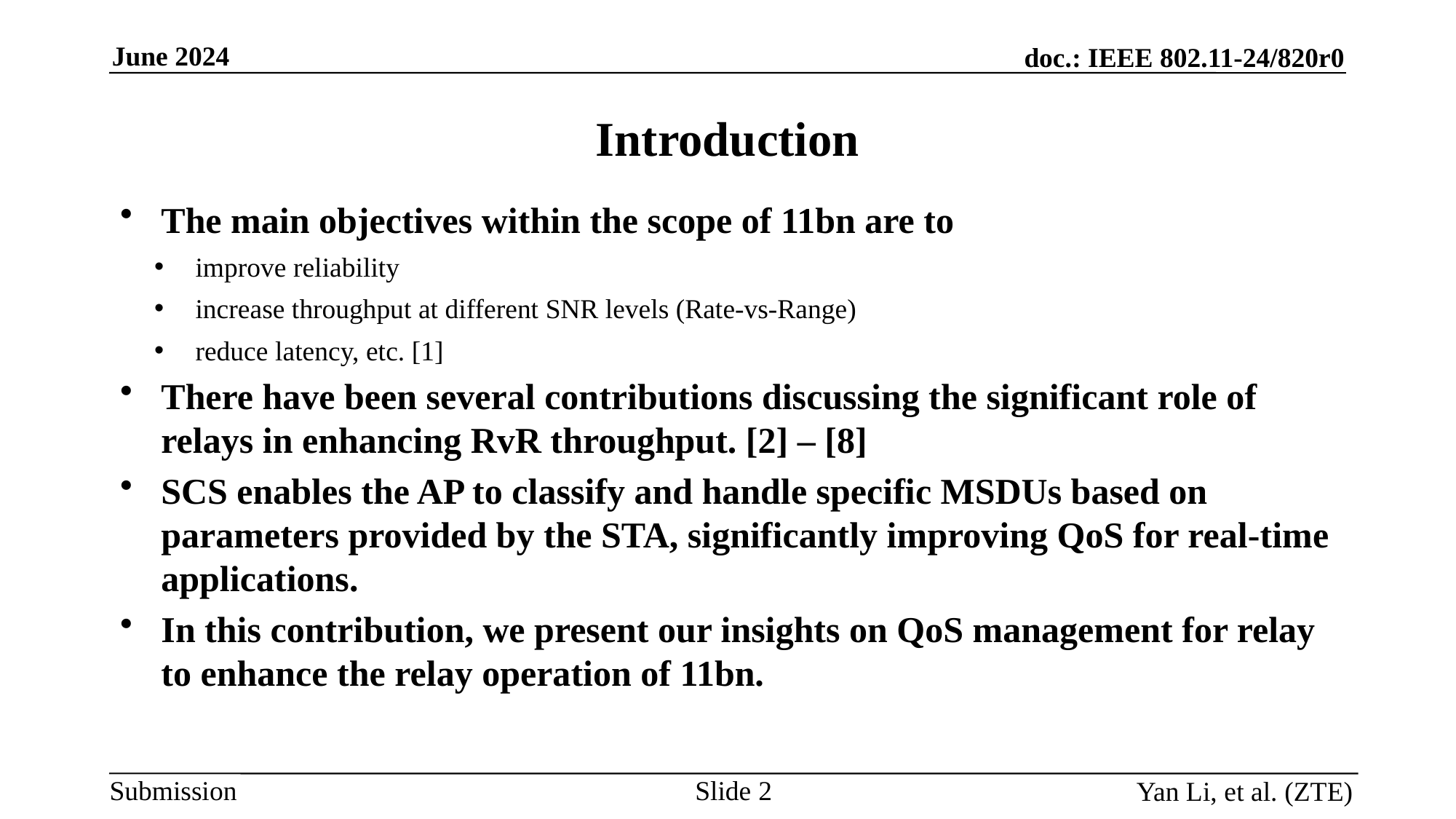

Introduction
The main objectives within the scope of 11bn are to
improve reliability
increase throughput at different SNR levels (Rate-vs-Range)
reduce latency, etc. [1]
There have been several contributions discussing the significant role of relays in enhancing RvR throughput. [2] – [8]
SCS enables the AP to classify and handle specific MSDUs based on parameters provided by the STA, significantly improving QoS for real-time applications.
In this contribution, we present our insights on QoS management for relay to enhance the relay operation of 11bn.
Slide 2
Yan Li, et al. (ZTE)